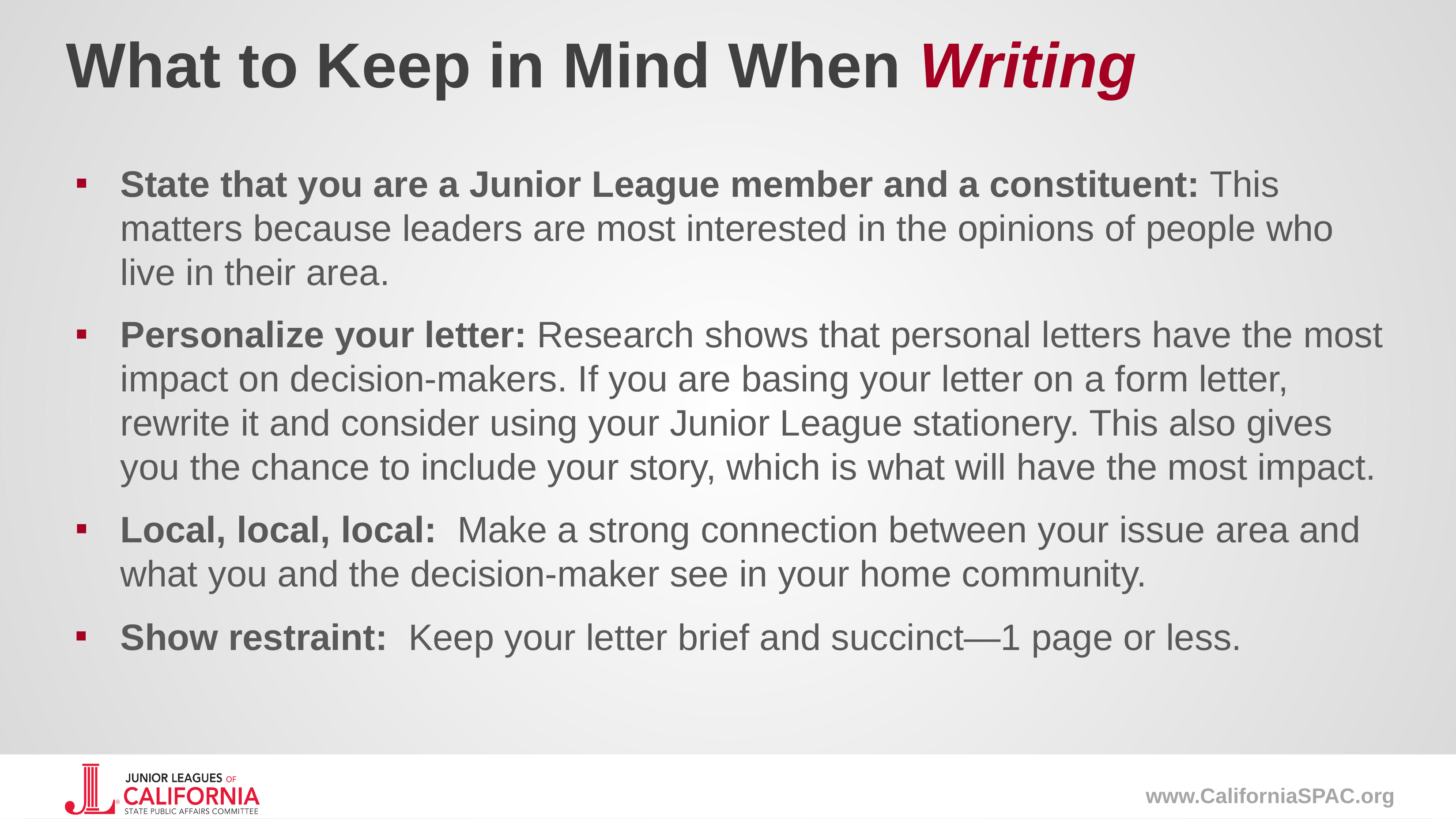

# What to Keep in Mind When Writing
State that you are a Junior League member and a constituent: This matters because leaders are most interested in the opinions of people who live in their area.
Personalize your letter: Research shows that personal letters have the most impact on decision-makers. If you are basing your letter on a form letter, rewrite it and consider using your Junior League stationery. This also gives you the chance to include your story, which is what will have the most impact.
Local, local, local:  Make a strong connection between your issue area and what you and the decision-maker see in your home community.
Show restraint:  Keep your letter brief and succinct—1 page or less.